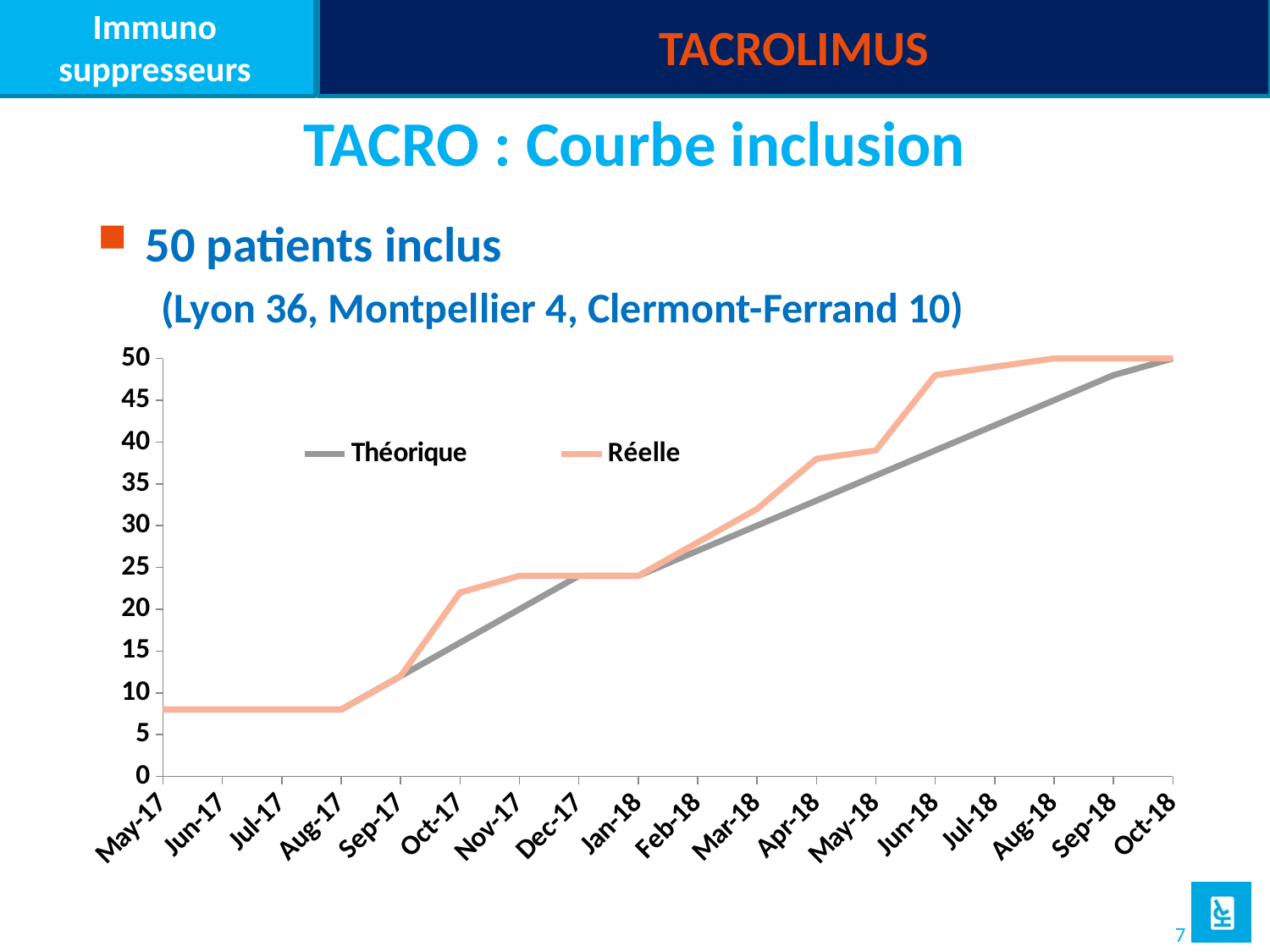

TACROLIMUS
Immuno
suppresseurs
TACRO : Courbe inclusion
50 patients inclus
(Lyon 36, Montpellier 4, Clermont-Ferrand 10)

### Chart

| Category | Théorique | Réelle |
|---|---|---|
| 42856 | 8.0 | 8.0 |
| 42887 | 8.0 | 8.0 |
| 42917 | 8.0 | 8.0 |
| 42948 | 8.0 | 8.0 |
| 42979 | 12.0 | 12.0 |
| 43009 | 16.0 | 22.0 |
| 43040 | 20.0 | 24.0 |
| 43070 | 24.0 | 24.0 |
| 43101 | 24.0 | 24.0 |
| 43132 | 27.0 | 28.0 |
| 43160 | 30.0 | 32.0 |
| 43191 | 33.0 | 38.0 |
| 43221 | 36.0 | 39.0 |
| 43252 | 39.0 | 48.0 |
| 43282 | 42.0 | 49.0 |
| 43313 | 45.0 | 50.0 |
| 43344 | 48.0 | 50.0 |
| 43374 | 50.0 | 50.0 |
7